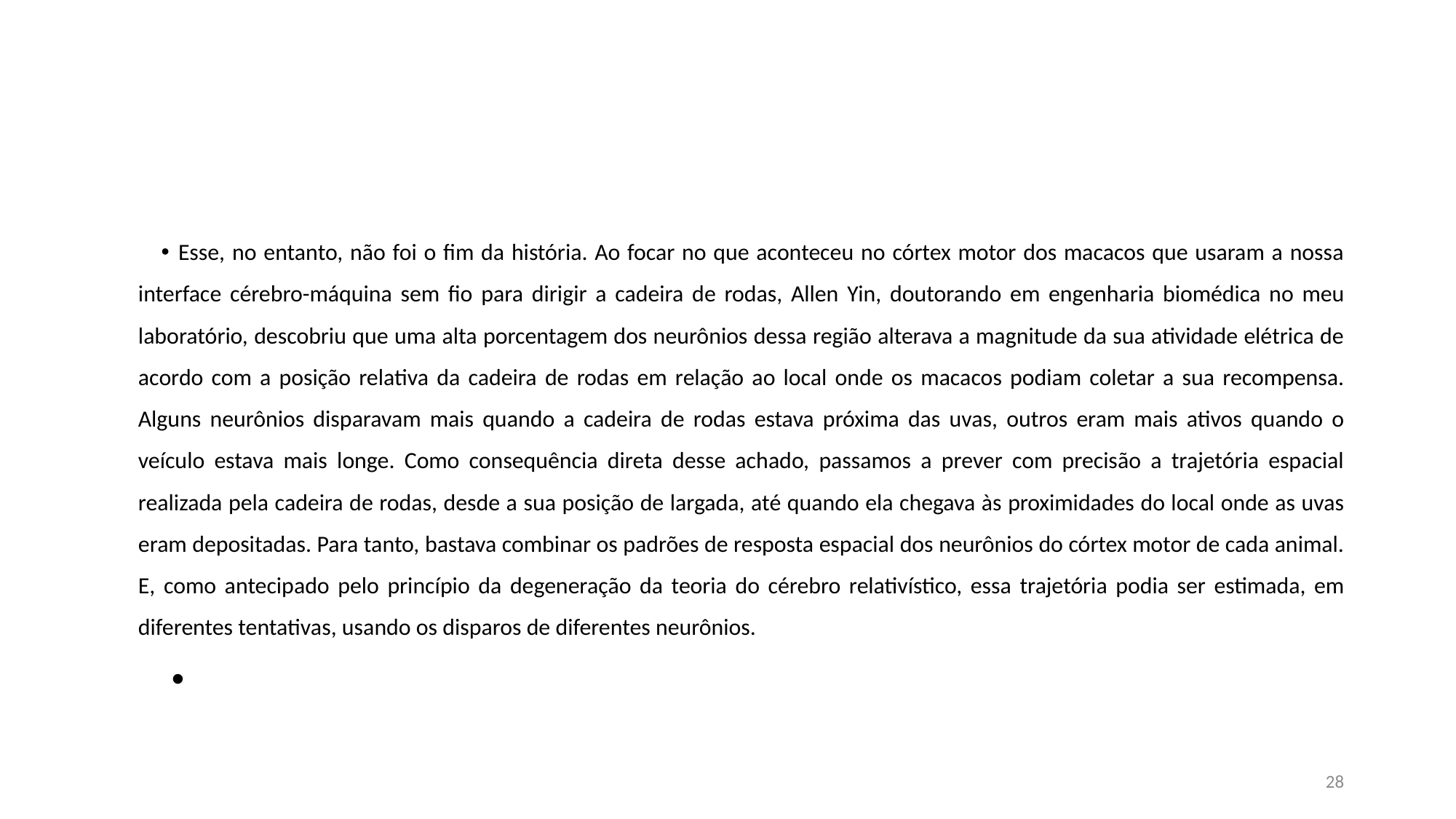

#
Esse, no entanto, não foi o fim da história. Ao focar no que aconteceu no córtex motor dos macacos que usaram a nossa interface cérebro-máquina sem fio para dirigir a cadeira de rodas, Allen Yin, doutorando em engenharia biomédica no meu laboratório, descobriu que uma alta porcentagem dos neurônios dessa região alterava a magnitude da sua atividade elétrica de acordo com a posição relativa da cadeira de rodas em relação ao local onde os macacos podiam coletar a sua recompensa. Alguns neurônios disparavam mais quando a cadeira de rodas estava próxima das uvas, outros eram mais ativos quando o veículo estava mais longe. Como consequência direta desse achado, passamos a prever com precisão a trajetória espacial realizada pela cadeira de rodas, desde a sua posição de largada, até quando ela chegava às proximidades do local onde as uvas eram depositadas. Para tanto, bastava combinar os padrões de resposta espacial dos neurônios do córtex motor de cada animal. E, como antecipado pelo princípio da degeneração da teoria do cérebro relativístico, essa trajetória podia ser estimada, em diferentes tentativas, usando os disparos de diferentes neurônios.

28